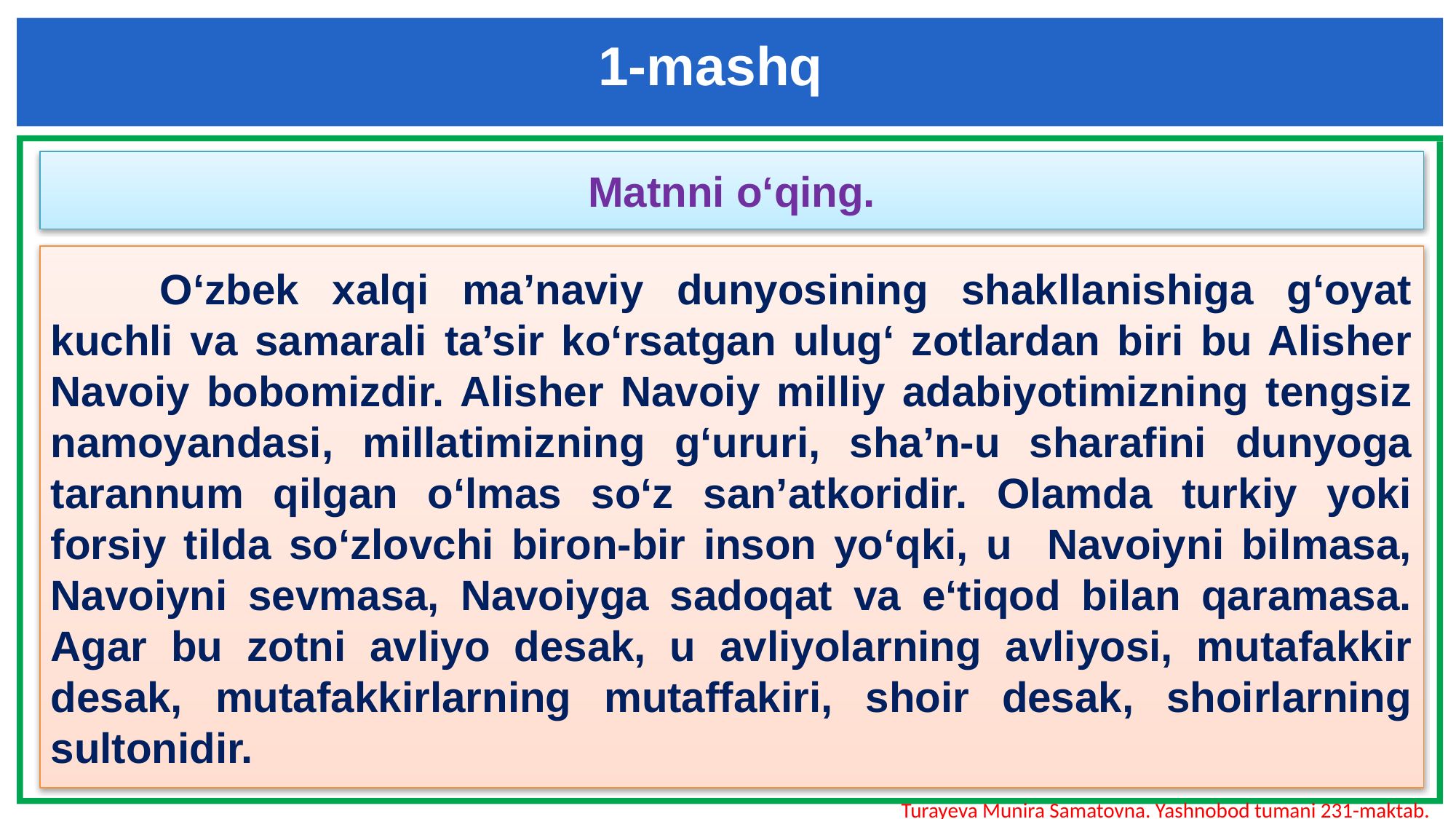

1-mashq
Matnni o‘qing.
	O‘zbek xalqi ma’naviy dunyosining shakllanishiga g‘oyat kuchli va samarali ta’sir ko‘rsatgan ulug‘ zotlardan biri bu Alisher Navoiy bobomizdir. Alisher Navoiy milliy adabiyotimizning tengsiz namoyandasi, millatimizning g‘ururi, sha’n-u sharafini dunyoga tarannum qilgan o‘lmas so‘z san’atkoridir. Olamda turkiy yoki forsiy tilda so‘zlovchi biron-bir inson yo‘qki, u  Navoiyni bilmasa, Navoiyni sevmasa, Navoiyga sadoqat va e‘tiqod bilan qaramasa. Agar bu zotni avliyo desak, u avliyolarning avliyosi, mutafakkir desak, mutafakkirlarning mutaffakiri, shoir desak, shoirlarning sultonidir.
Turayeva Munira Samatovna. Yashnobod tumani 231-maktab.